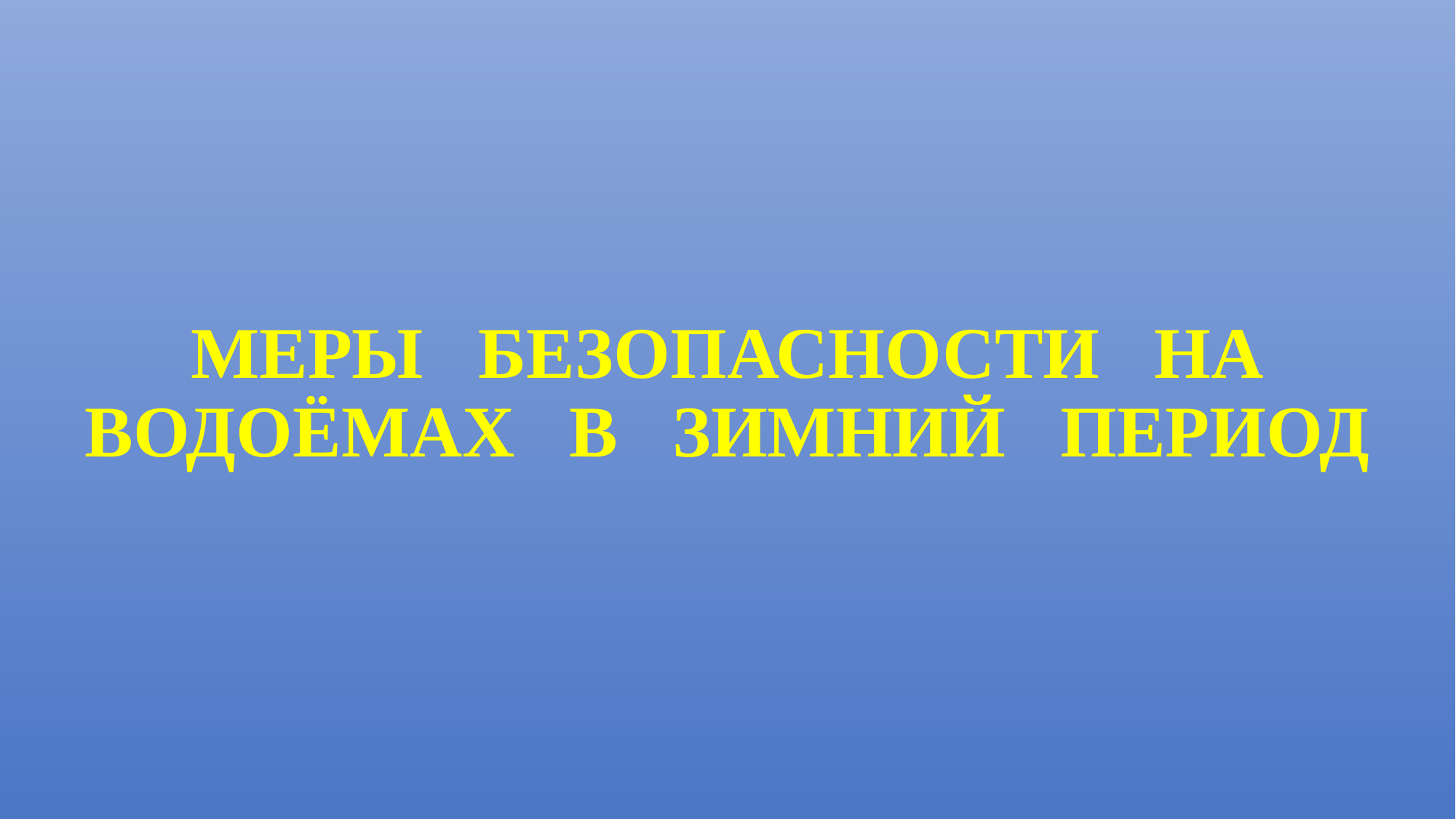

МЕРЫ   БЕЗОПАСНОСТИ   НА ВОДОЁМАХ   В   ЗИМНИЙ   ПЕРИОД